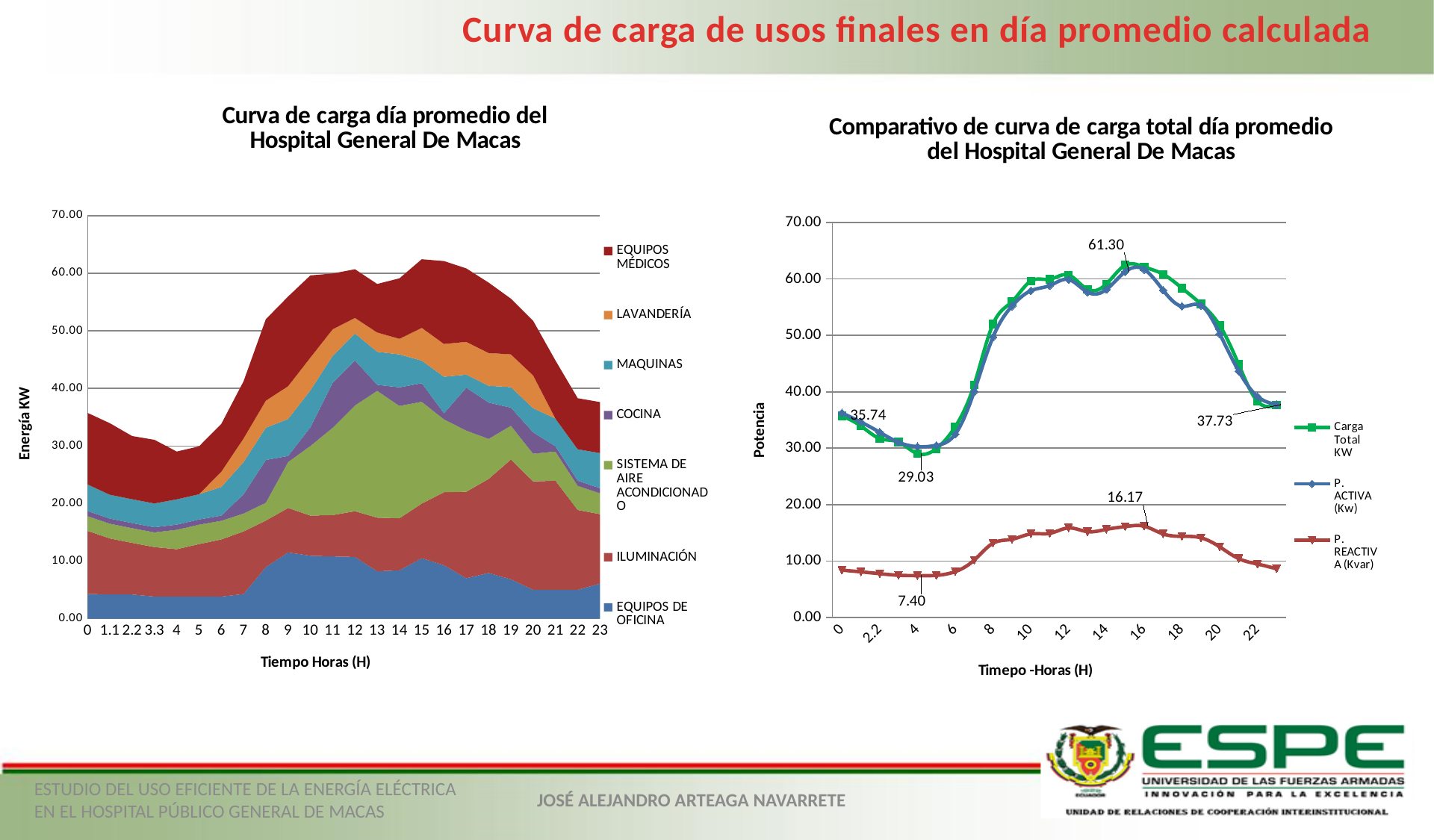

Curva de carga de usos finales en día promedio calculada

### Chart: Curva de carga día promedio del
Hospital General De Macas

| Category | EQUIPOS DE OFICINA | ILUMINACIÓN | SISTEMA DE AIRE ACONDICIONADO | COCINA | MAQUINAS | LAVANDERÍA | EQUIPOS MÉDICOS  |
|---|---|---|---|---|---|---|---|
| 0 | 4.2985882675044005 | 10.948723250400027 | 2.557033395 | 0.8930065319999999 | 4.62395366155629 | 0.0 | 12.420780060470928 |
| 1.1000000000000001 | 4.20306408378208 | 9.733576162586658 | 2.557033395 | 0.8930065319999999 | 4.1394950292260555 | 0.0 | 12.420780060470928 |
| 2.2000000000000002 | 4.20306408378208 | 8.958609907603645 | 2.557033395 | 0.8930065319999999 | 4.1394950292260555 | 0.0 | 10.969996472563428 |
| 3.3000000000000003 | 3.84484839482338 | 8.586626105211797 | 2.557033395 | 0.8930065319999999 | 4.1394950292260555 | 0.0 | 11.05289839187243 |
| 4 | 3.84484839482338 | 8.214642302819952 | 3.3816766648874994 | 0.8930065319999999 | 4.393416558535031 | 0.0 | 8.304206154675 |
| 5 | 3.84484839482338 | 9.10209673442654 | 3.3816766648874994 | 0.8930065319999999 | 4.393416558535031 | 0.0 | 8.304206154675 |
| 6 | 3.83290787185809 | 9.926437570751963 | 3.2407734705171864 | 0.8930065319999999 | 4.9777625274119925 | 2.644668774 | 8.304206154675 |
| 7 | 4.27470722157382 | 10.87398746444709 | 3.1124388410847055 | 3.3284788919999997 | 5.613105004870446 | 4.0982933 | 9.933385620785 |
| 8 | 8.96520686968699 | 8.063926487190011 | 3.1124388410847055 | 7.4173663764 | 5.60963403223354 | 4.6982933 | 14.161954455401501 |
| 9 | 11.504336591945673 | 7.723835794440035 | 7.974734691395499 | 1.0553713560000002 | 6.431277685331819 | 5.6982933 | 15.578149900941652 |
| 10 | 10.936045254435589 | 6.970761804482129 | 12.095671139619046 | 3.220235676 | 6.431277685331819 | 5.6982933 | 14.27968073443173 |
| 11 | 10.821094724802181 | 7.1724286695388315 | 15.161587707313764 | 7.808035085506802 | 4.693358056182376 | 4.615617573000001 | 9.693938732534905 |
| 12 | 10.717324349346878 | 7.947289384530562 | 18.373358049900787 | 7.808035085506802 | 4.693358056182376 | 2.7089466862500005 | 8.458438962449625 |
| 13 | 8.227376826833556 | 9.316060957188485 | 22.03424693427578 | 1.0553713560000002 | 5.732739101997285 | 3.344378625 | 8.43993665093806 |
| 14 | 8.395282476360773 | 9.0511672234313 | 19.50977889482053 | 3.220235676 | 5.732739101997285 | 2.7089466862500005 | 10.507536882502217 |
| 15 | 10.50297786235994 | 9.479966270641357 | 17.69182222507589 | 3.220235676 | 3.9325202777647523 | 5.6982933 | 11.919355027867768 |
| 16 | 9.280756841582033 | 12.680110583674708 | 12.657682630262993 | 1.0553713560000002 | 6.352065486977598 | 5.6982933 | 14.401767449327375 |
| 17 | 7.0175855134835805 | 15.024392076488207 | 10.624416073194991 | 7.439015019600001 | 2.2867333462980493 | 5.6982933 | 12.756929151658849 |
| 18 | 7.941760198381809 | 16.324755772959968 | 6.961374543491438 | 6.305167332 | 2.922075823756503 | 5.6982933 | 12.229212283194911 |
| 19 | 6.836856877373887 | 20.792406322208706 | 5.883836156231407 | 3.1444654248 | 3.5574183012149567 | 5.6982933 | 9.683453438522447 |
| 20 | 5.0150196454218 | 18.822723189602453 | 4.815863410919845 | 3.707330148 | 4.192760778673409 | 5.6982933 | 9.489784369751995 |
| 21 | 5.0150196454218 | 18.95019912206102 | 5.069329906231415 | 0.8930065319999999 | 4.828103256131864 | 0.0 | 10.099518388391122 |
| 22 | 5.0150196454218 | 13.869471660953513 | 4.191481469983815 | 0.8930065319999999 | 5.463445733590317 | 0.0 | 8.860313678159082 |
| 23 | 6.089666712297901 | 12.06041013995958 | 3.6207592873199994 | 0.8930065319999999 | 6.0987882110487694 | 0.0 | 8.860313678159082 |

### Chart: Comparativo de curva de carga total día promedio del Hospital General De Macas

| Category | P. REACTIVA (Kvar)  | P. ACTIVA (Kw) | Carga Total KW |
|---|---|---|---|
| 0 | 8.385250425724639 | 36.23868556177906 | 35.742085166931645 |
| 1.1000000000000001 | 8.084879037990197 | 34.648141451138144 | 33.946955263065725 |
| 2.2000000000000002 | 7.754287108823529 | 32.82251580882353 | 31.72120542017521 |
| 3.3000000000000003 | 7.473409819167667 | 31.048005540271493 | 31.073907848133665 |
| 4 | 7.404198758164006 | 30.275421133889694 | 29.031796607740862 |
| 5 | 7.457332303846154 | 30.495161797143385 | 29.91925103934745 |
| 6 | 8.123619906212484 | 32.489063148259305 | 33.81976290121423 |
| 7 | 10.150699340506202 | 40.02908112244898 | 41.234396344761066 |
| 8 | 13.156791452773417 | 49.733181864364035 | 52.02882036199675 |
| 9 | 13.852359526847664 | 55.18843726415094 | 55.96599932005468 |
| 10 | 14.80333 | 57.9146791848089 | 59.63196559430032 |
| 11 | 14.902115007256892 | 58.83814864658926 | 59.96606054887886 |
| 12 | 15.865587616110306 | 59.90198378447024 | 60.70675057416703 |
| 13 | 15.206852189696635 | 57.656166524623636 | 58.15011045223316 |
| 14 | 15.615835938442686 | 58.1374990936086 | 59.125686941362105 |
| 15 | 16.10106030642257 | 61.29827421968787 | 62.4451706397097 |
| 16 | 16.165028710239362 | 61.68480306140149 | 62.12604764782471 |
| 17 | 14.803578588231836 | 58.01970171379722 | 60.847364480723684 |
| 18 | 14.37568489361702 | 55.17099734042553 | 58.38263925378463 |
| 19 | 14.115090208333333 | 55.30947225765306 | 55.5967298203514 |
| 20 | 12.50296137755102 | 50.27142857142857 | 51.7417748423695 |
| 21 | 10.427233553358844 | 43.67398756377551 | 44.855176850237214 |
| 22 | 9.461643206686931 | 39.17076279173137 | 38.29273872010853 |
| 23 | 8.6259892519465 | 37.727378223288625 | 37.622944560785335 |
ESTUDIO DEL USO EFICIENTE DE LA ENERGÍA ELÉCTRICA  EN EL HOSPITAL PÚBLICO GENERAL DE MACAS
JOSÉ ALEJANDRO ARTEAGA NAVARRETE